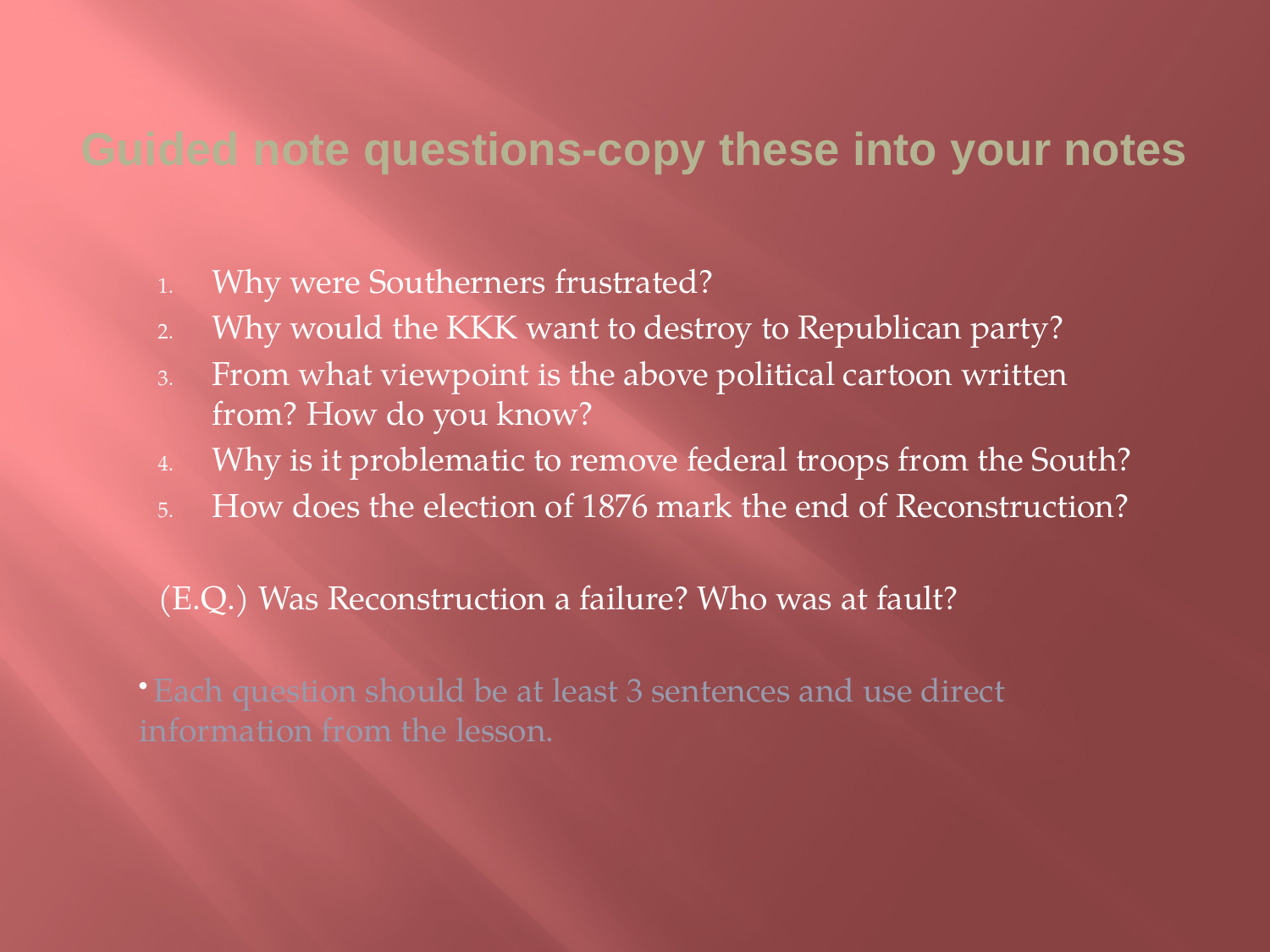

# Guided note questions-copy these into your notes
Why were Southerners frustrated?
Why would the KKK want to destroy to Republican party?
From what viewpoint is the above political cartoon written from? How do you know?
Why is it problematic to remove federal troops from the South?
How does the election of 1876 mark the end of Reconstruction?

(E.Q.) Was Reconstruction a failure? Who was at fault?

 Each question should be at least 3 sentences and use direct information from the lesson.